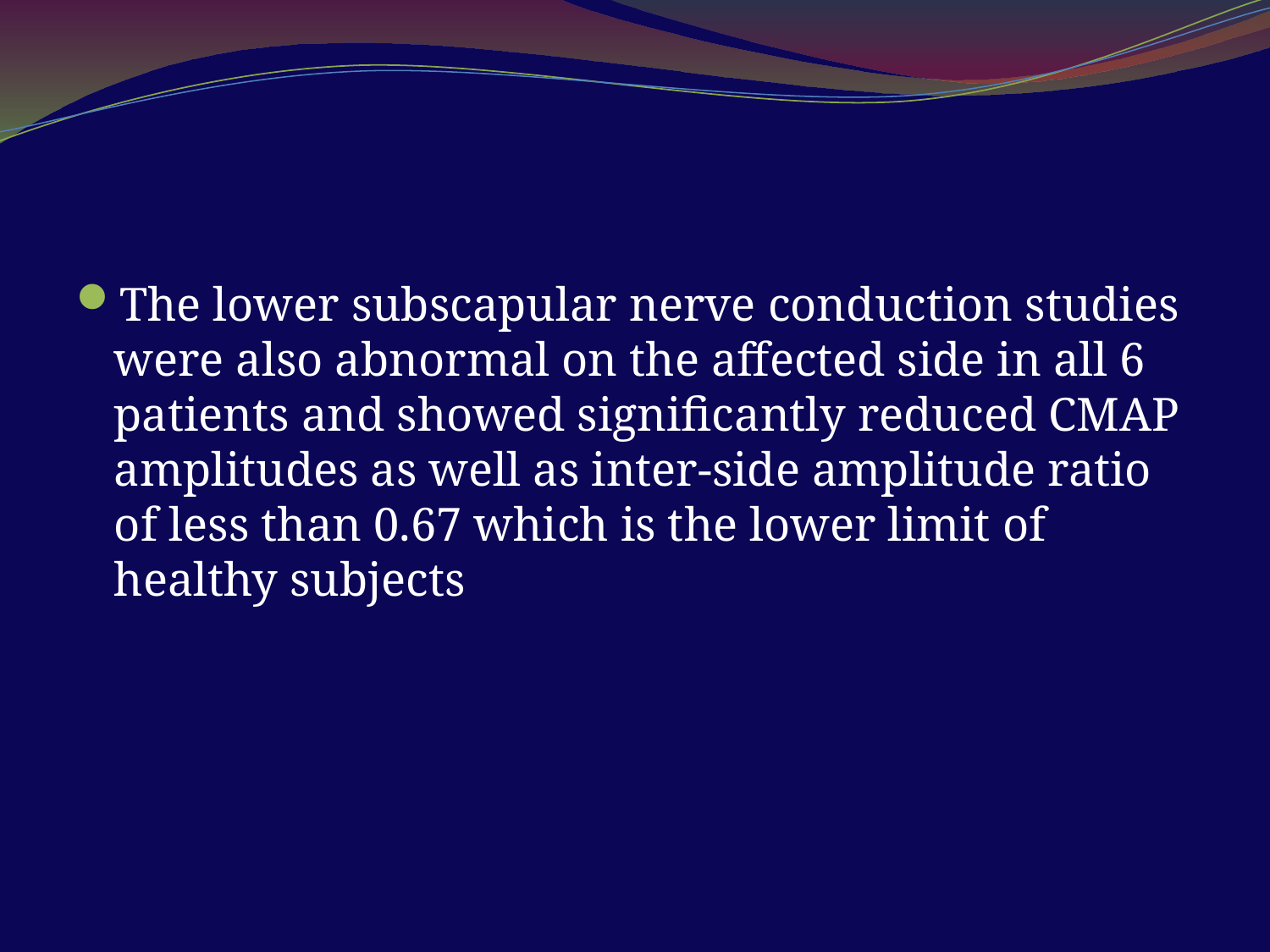

#
The lower subscapular nerve conduction studies were also abnormal on the affected side in all 6 patients and showed significantly reduced CMAP amplitudes as well as inter-side amplitude ratio of less than 0.67 which is the lower limit of healthy subjects